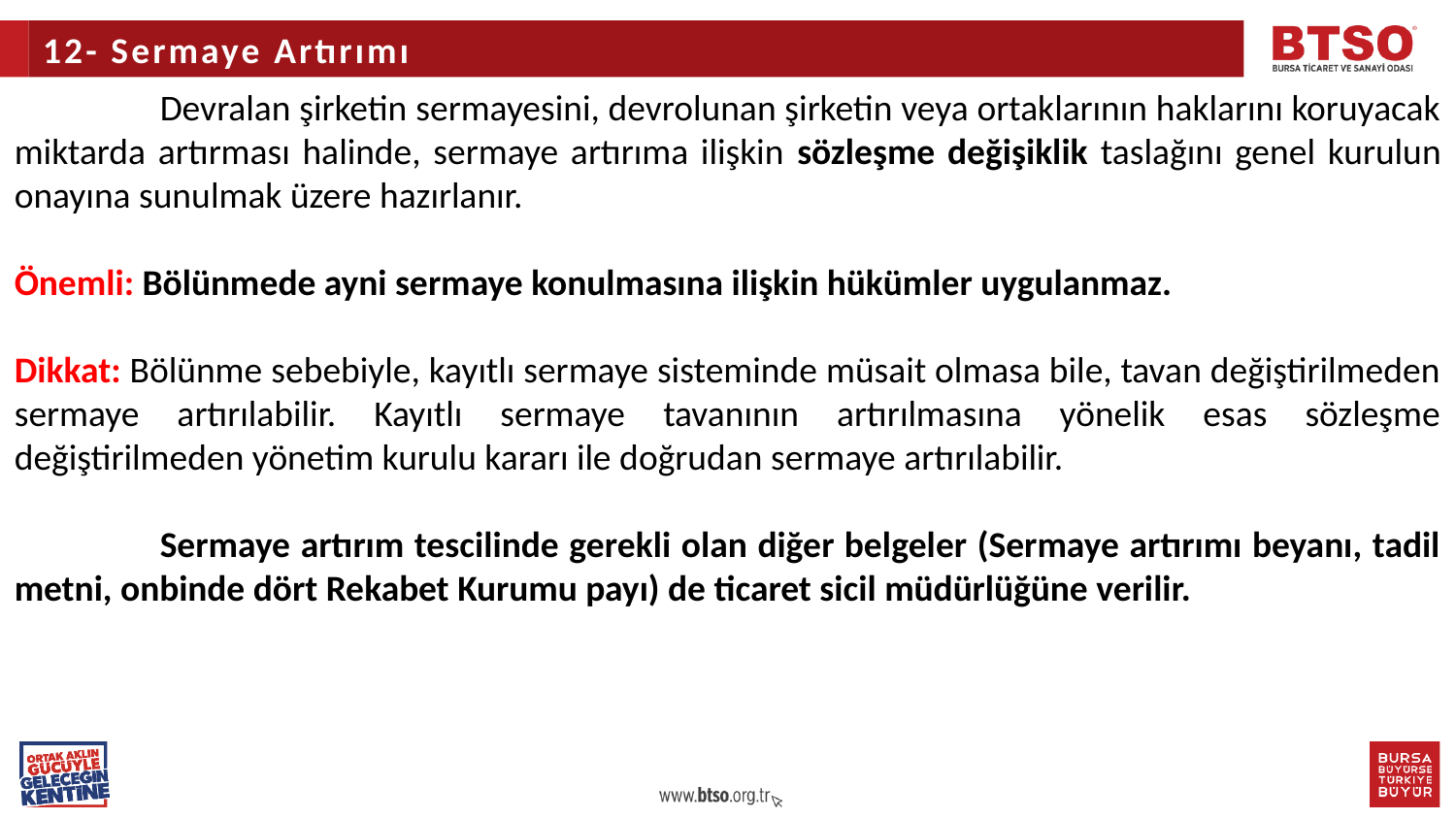

12- Sermaye Artırımı
	Devralan şirketin sermayesini, devrolunan şirketin veya ortaklarının haklarını koruyacak miktarda artırması halinde, sermaye artırıma ilişkin sözleşme değişiklik taslağını genel kurulun onayına sunulmak üzere hazırlanır.

Önemli: Bölünmede ayni sermaye konulmasına ilişkin hükümler uygulanmaz.

Dikkat: Bölünme sebebiyle, kayıtlı sermaye sisteminde müsait olmasa bile, tavan değiştirilmeden sermaye artırılabilir. Kayıtlı sermaye tavanının artırılmasına yönelik esas sözleşme değiştirilmeden yönetim kurulu kararı ile doğrudan sermaye artırılabilir.

	Sermaye artırım tescilinde gerekli olan diğer belgeler (Sermaye artırımı beyanı, tadil metni, onbinde dört Rekabet Kurumu payı) de ticaret sicil müdürlüğüne verilir.